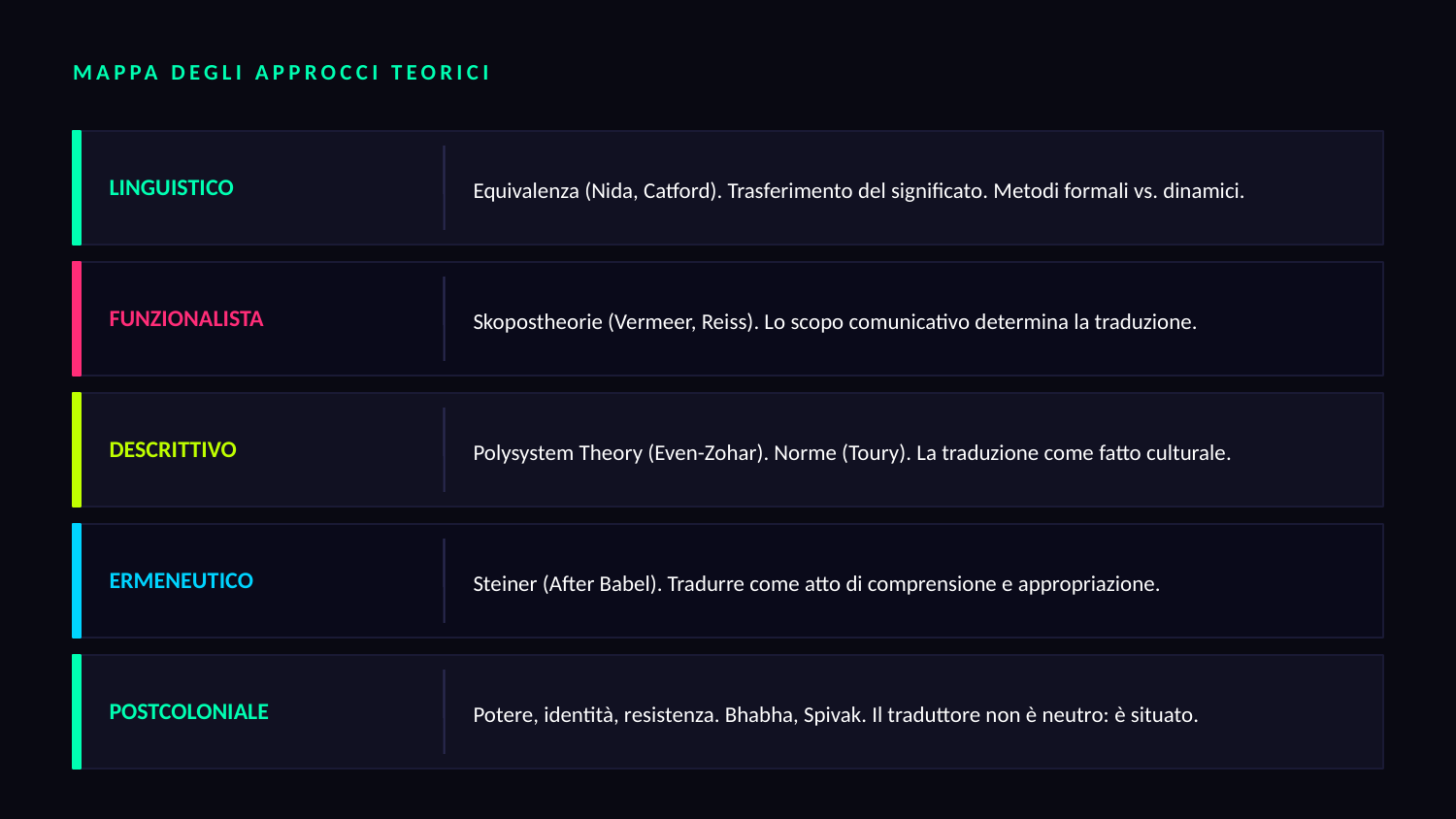

MAPPA DEGLI APPROCCI TEORICI

Equivalenza (Nida, Catford). Trasferimento del significato. Metodi formali vs. dinamici.
LINGUISTICO

Skopostheorie (Vermeer, Reiss). Lo scopo comunicativo determina la traduzione.
FUNZIONALISTA

Polysystem Theory (Even-Zohar). Norme (Toury). La traduzione come fatto culturale.
DESCRITTIVO

Steiner (After Babel). Tradurre come atto di comprensione e appropriazione.
ERMENEUTICO

Potere, identità, resistenza. Bhabha, Spivak. Il traduttore non è neutro: è situato.
POSTCOLONIALE